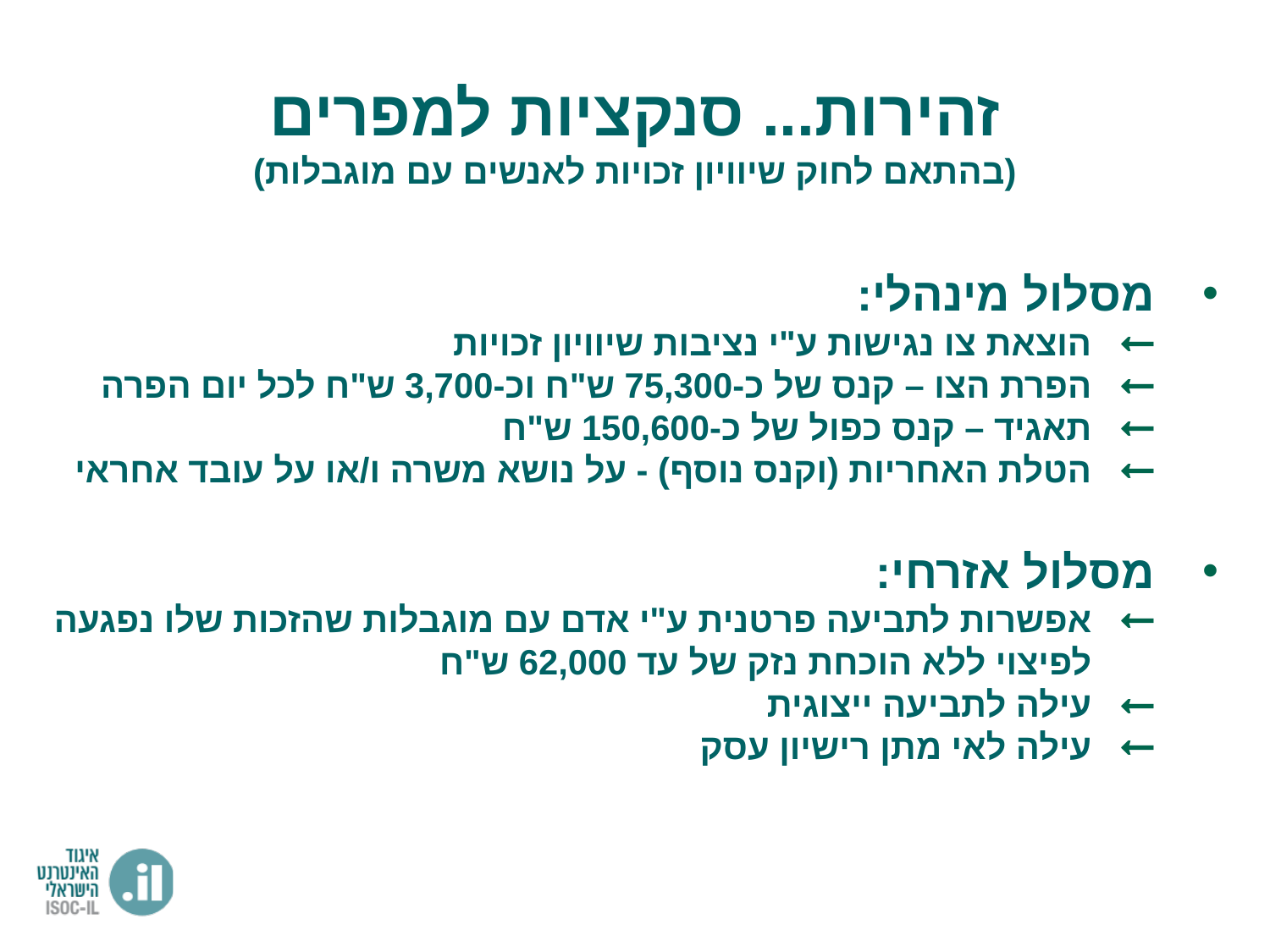

זהירות... סנקציות למפרים
(בהתאם לחוק שיוויון זכויות לאנשים עם מוגבלות)

מסלול מינהלי:
הוצאת צו נגישות ע"י נציבות שיוויון זכויות
הפרת הצו – קנס של כ-75,300 ש"ח וכ-3,700 ש"ח לכל יום הפרה
תאגיד – קנס כפול של כ-150,600 ש"ח
הטלת האחריות (וקנס נוסף) - על נושא משרה ו/או על עובד אחראי
מסלול אזרחי:
אפשרות לתביעה פרטנית ע"י אדם עם מוגבלות שהזכות שלו נפגעה לפיצוי ללא הוכחת נזק של עד 62,000 ש"ח
עילה לתביעה ייצוגית
עילה לאי מתן רישיון עסק